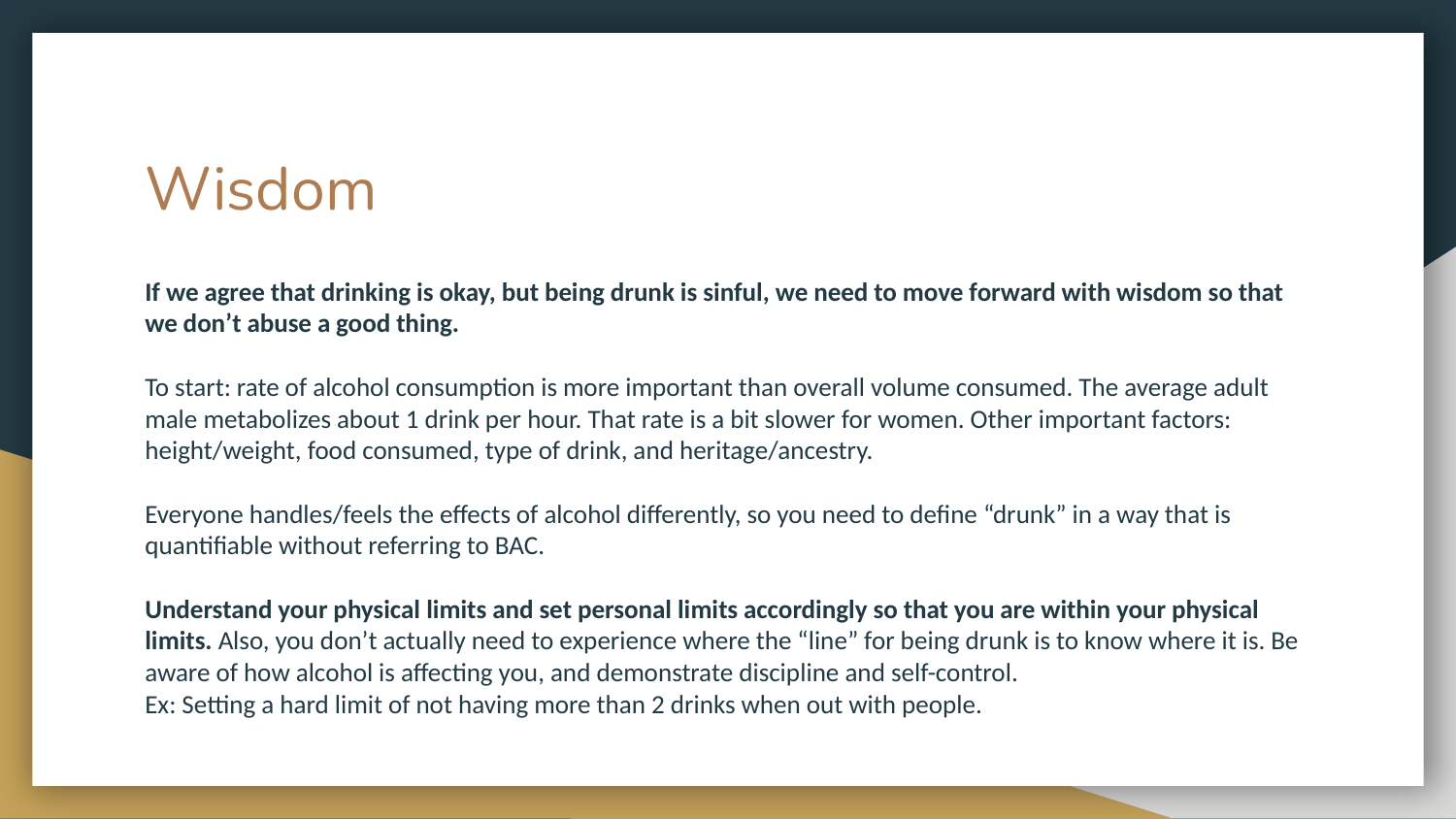

# Wisdom
If we agree that drinking is okay, but being drunk is sinful, we need to move forward with wisdom so that we don’t abuse a good thing.
To start: rate of alcohol consumption is more important than overall volume consumed. The average adult male metabolizes about 1 drink per hour. That rate is a bit slower for women. Other important factors: height/weight, food consumed, type of drink, and heritage/ancestry.
Everyone handles/feels the effects of alcohol differently, so you need to define “drunk” in a way that is quantifiable without referring to BAC.
Understand your physical limits and set personal limits accordingly so that you are within your physical limits. Also, you don’t actually need to experience where the “line” for being drunk is to know where it is. Be aware of how alcohol is affecting you, and demonstrate discipline and self-control.
Ex: Setting a hard limit of not having more than 2 drinks when out with people.